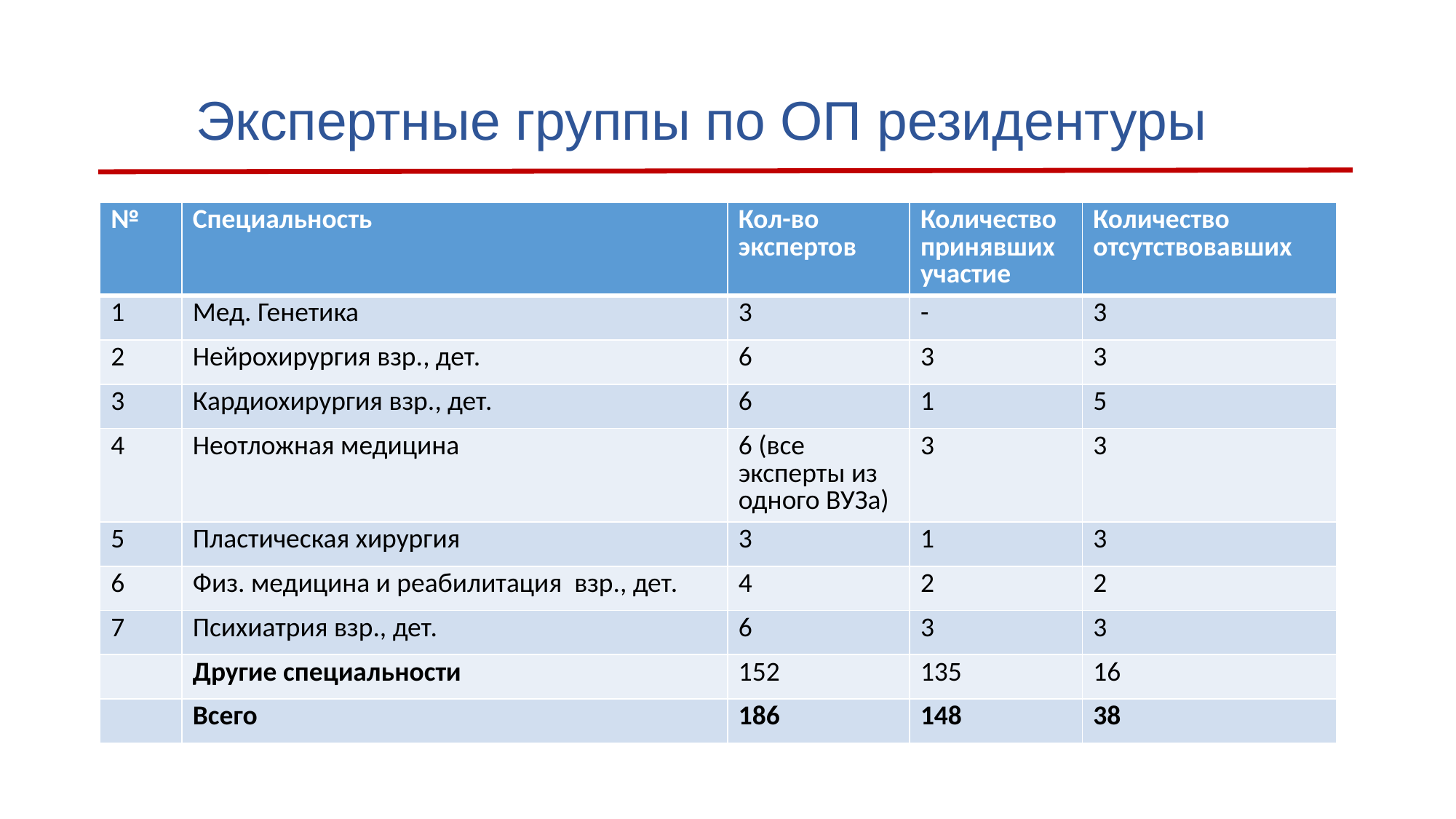

# Экспертные группы по ОП резидентуры
| № | Специальность | Кол-во экспертов | Количество принявших участие | Количество отсутствовавших |
| --- | --- | --- | --- | --- |
| 1 | Мед. Генетика | 3 | - | 3 |
| 2 | Нейрохирургия взр., дет. | 6 | 3 | 3 |
| 3 | Кардиохирургия взр., дет. | 6 | 1 | 5 |
| 4 | Неотложная медицина | 6 (все эксперты из одного ВУЗа) | 3 | 3 |
| 5 | Пластическая хирургия | 3 | 1 | 3 |
| 6 | Физ. медицина и реабилитация взр., дет. | 4 | 2 | 2 |
| 7 | Психиатрия взр., дет. | 6 | 3 | 3 |
|  | Другие специальности | 152 | 135 | 16 |
|  | Всего | 186 | 148 | 38 |